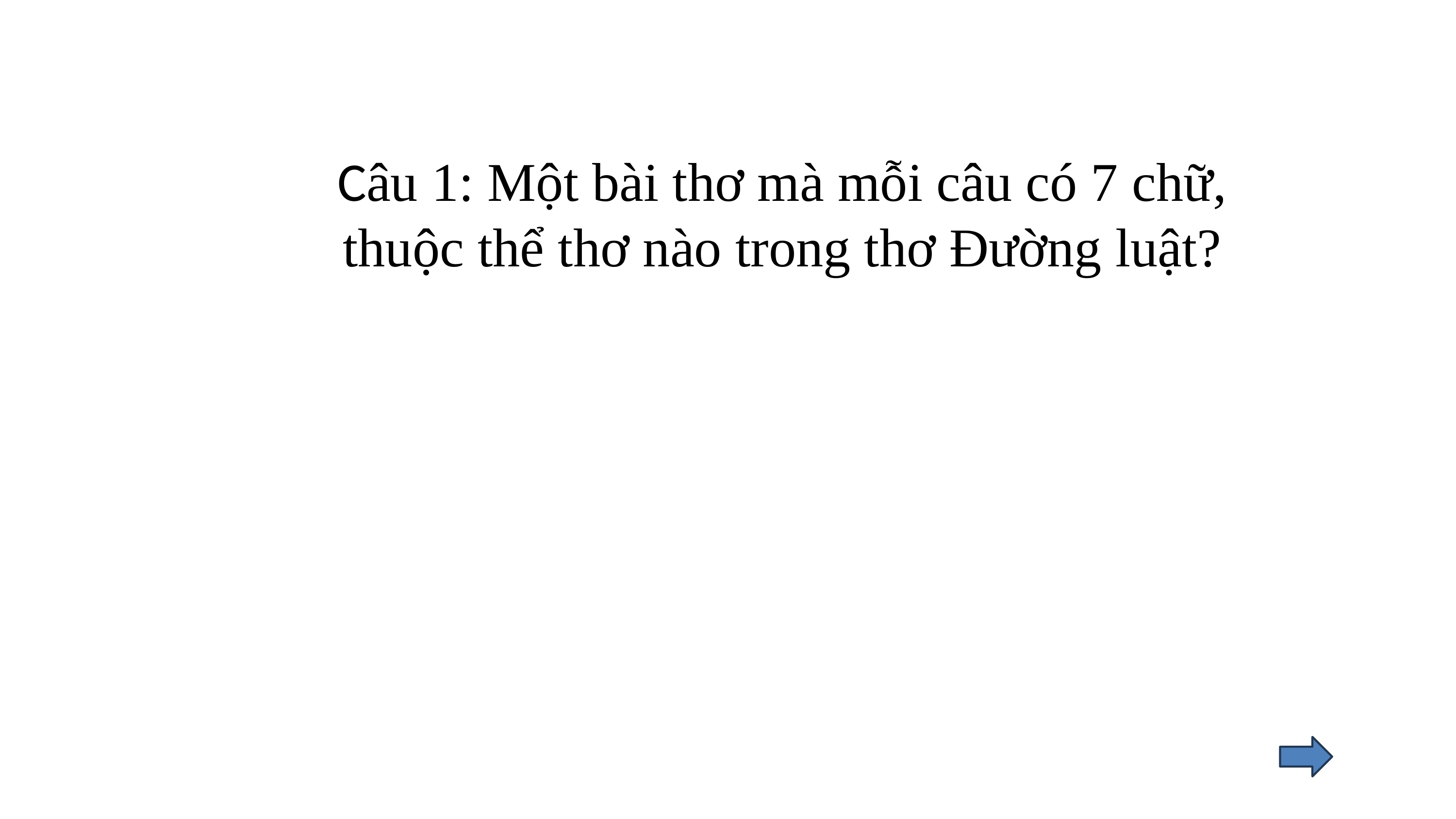

# Câu 1: Một bài thơ mà mỗi câu có 7 chữ, thuộc thể thơ nào trong thơ Đường luật?